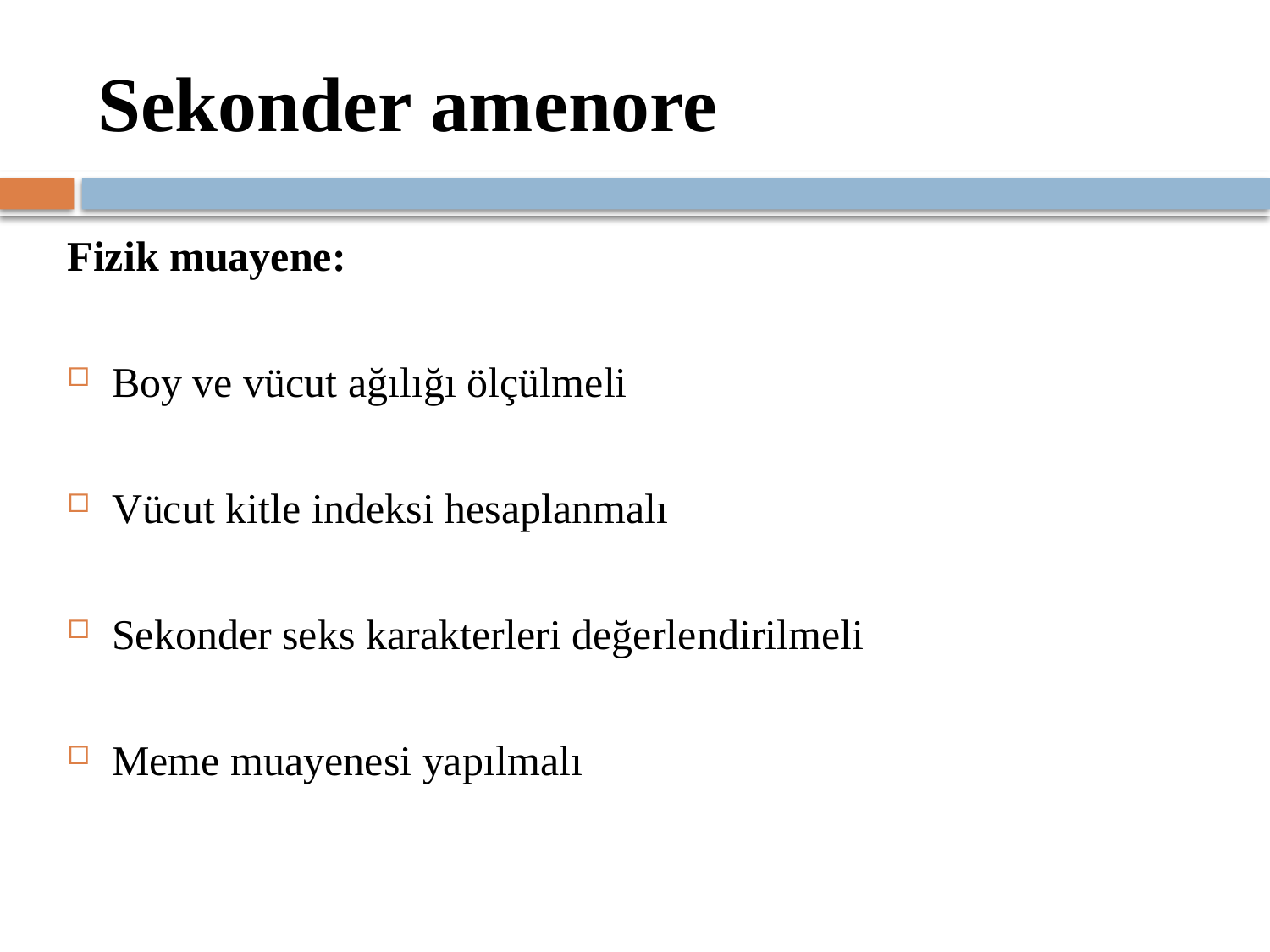

# Sekonder amenore
Fizik muayene:

Boy ve vücut ağılığı ölçülmeli

Vücut kitle indeksi hesaplanmalı

Sekonder seks karakterleri değerlendirilmeli

Meme muayenesi yapılmalı